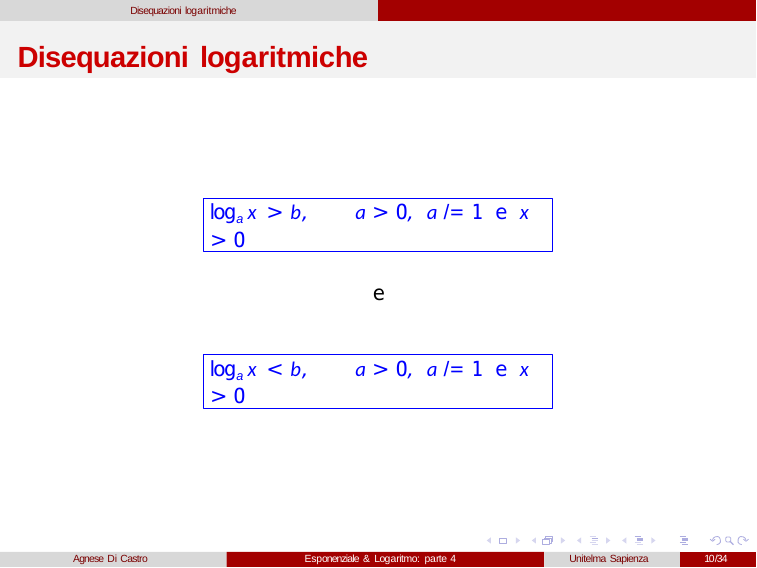

Disequazioni logaritmiche

# Disequazioni logaritmiche
loga x  > b,	a > 0,  a /= 1  e  x  > 0
e
loga x  < b,	a > 0,  a /= 1  e  x  > 0

Agnese Di Castro
Esponenziale & Logaritmo: parte 4
Unitelma Sapienza
10/34